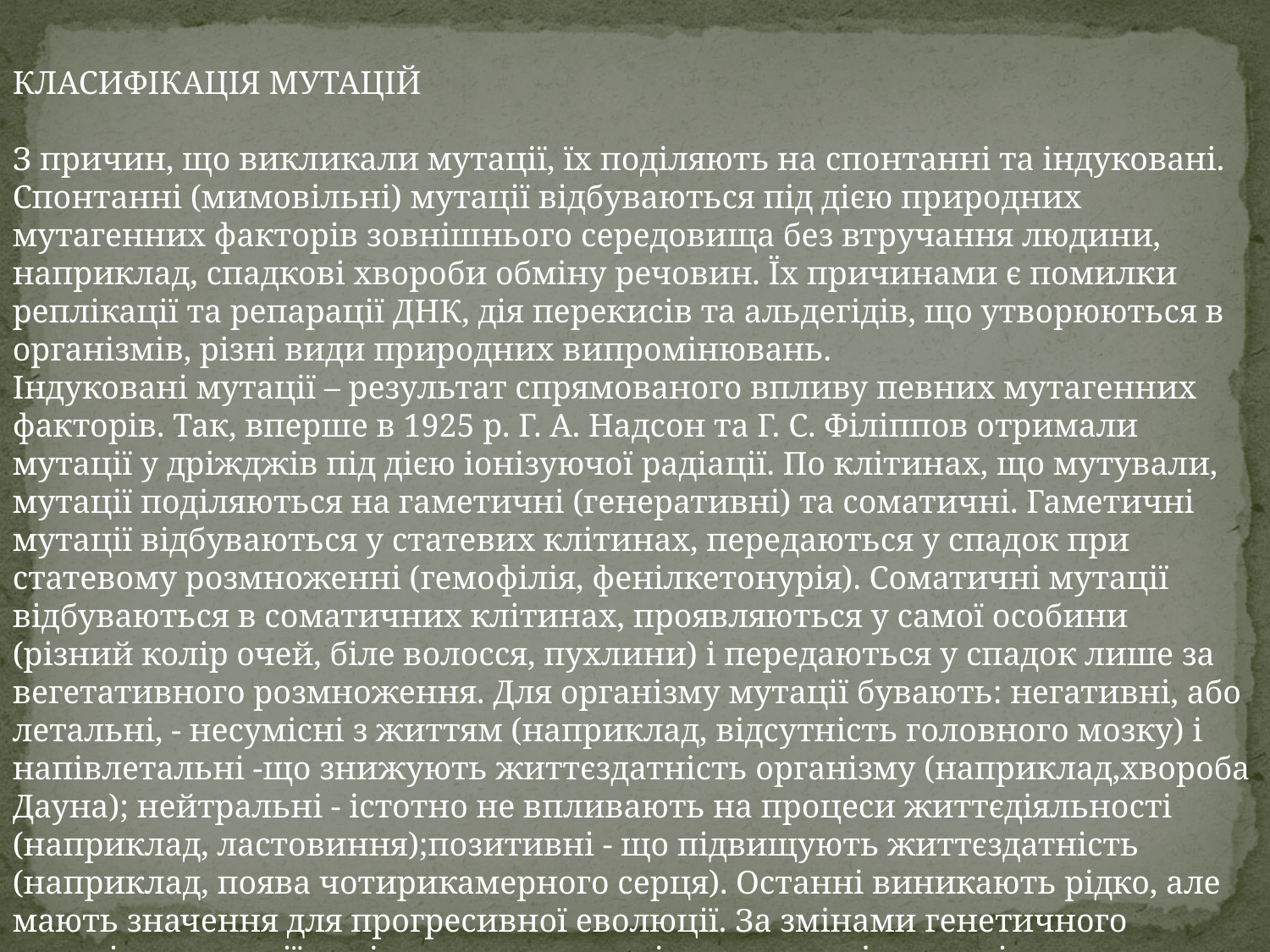

КЛАСИФІКАЦІЯ МУТАЦІЙ

З причин, що викликали мутації, їх поділяють на спонтанні та індуковані.
Спонтанні (мимовільні) мутації відбуваються під дією природних мутагенних факторів зовнішнього середовища без втручання людини, наприклад, спадкові хвороби обміну речовин. Їх причинами є помилки реплікації та репарації ДНК, дія перекисів та альдегідів, що утворюються в організмів, різні види природних випромінювань.
Індуковані мутації – результат спрямованого впливу певних мутагенних факторів. Так, вперше в 1925 р. Г. А. Надсон та Г. С. Філіппов отримали мутації у дріжджів під дією іонізуючої радіації. По клітинах, що мутували, мутації поділяються на гаметичні (генеративні) та соматичні. Гаметичні мутації відбуваються у статевих клітинах, передаються у спадок при статевому розмноженні (гемофілія, фенілкетонурія). Соматичні мутації відбуваються в соматичних клітинах, проявляються у самої особини (різний колір очей, біле волосся, пухлини) і передаються у спадок лише за вегетативного розмноження. Для організму мутації бувають: негативні, або летальні, - несумісні з життям (наприклад, відсутність головного мозку) і напівлетальні -що знижують життєздатність організму (наприклад,хвороба Дауна); нейтральні - істотно не впливають на процеси життєдіяльності (наприклад, ластовиння);позитивні - що підвищують життєздатність (наприклад, поява чотирикамерного серця). Останні виникають рідко, але мають значення для прогресивної еволюції. За змінами генетичного матеріалу мутації поділяють на геномні, хромосомні та генні.